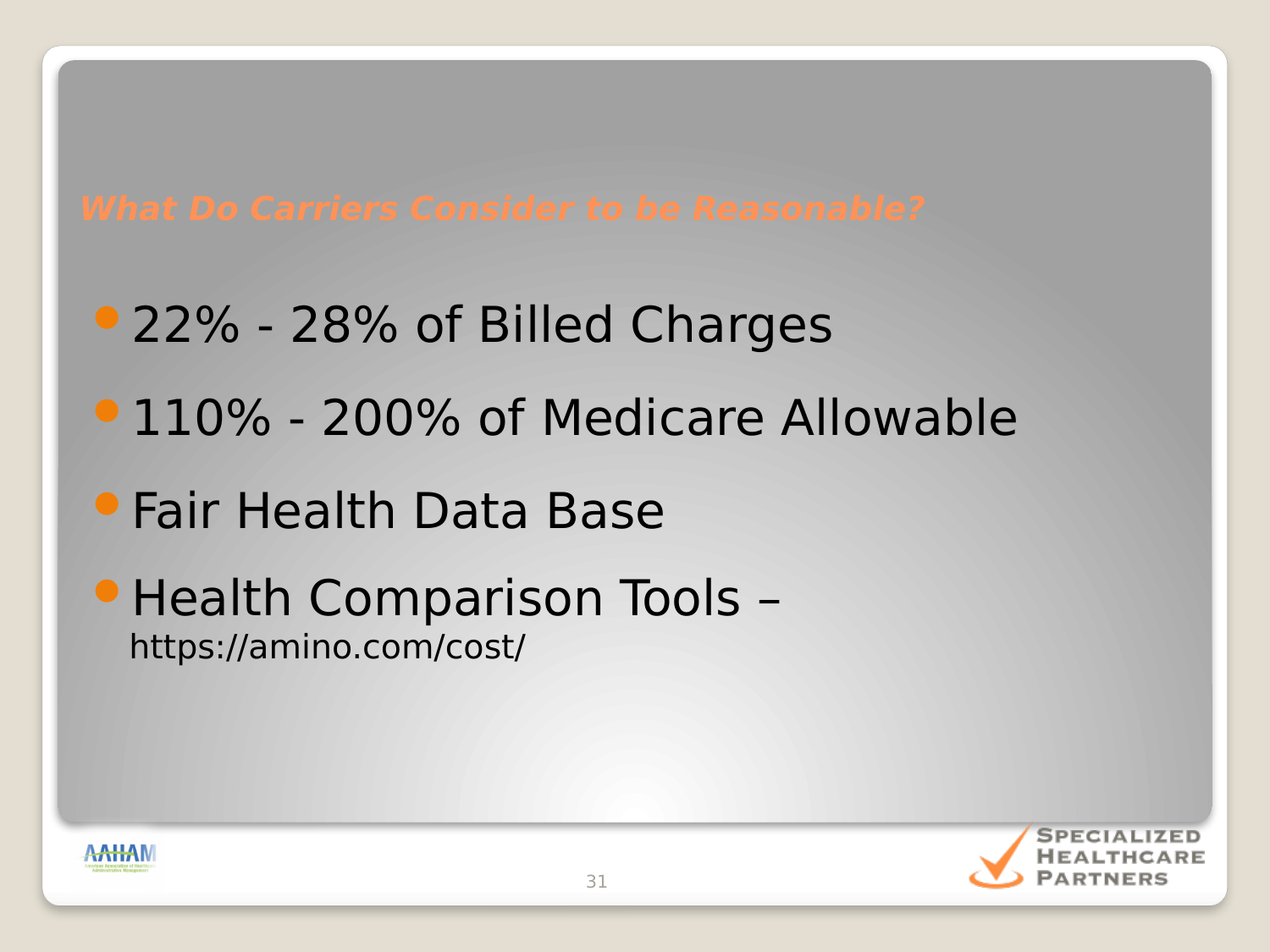

# What Do Carriers Consider to be Reasonable?
22% - 28% of Billed Charges

110% - 200% of Medicare Allowable

Fair Health Data Base

Health Comparison Tools – https://amino.com/cost/
31